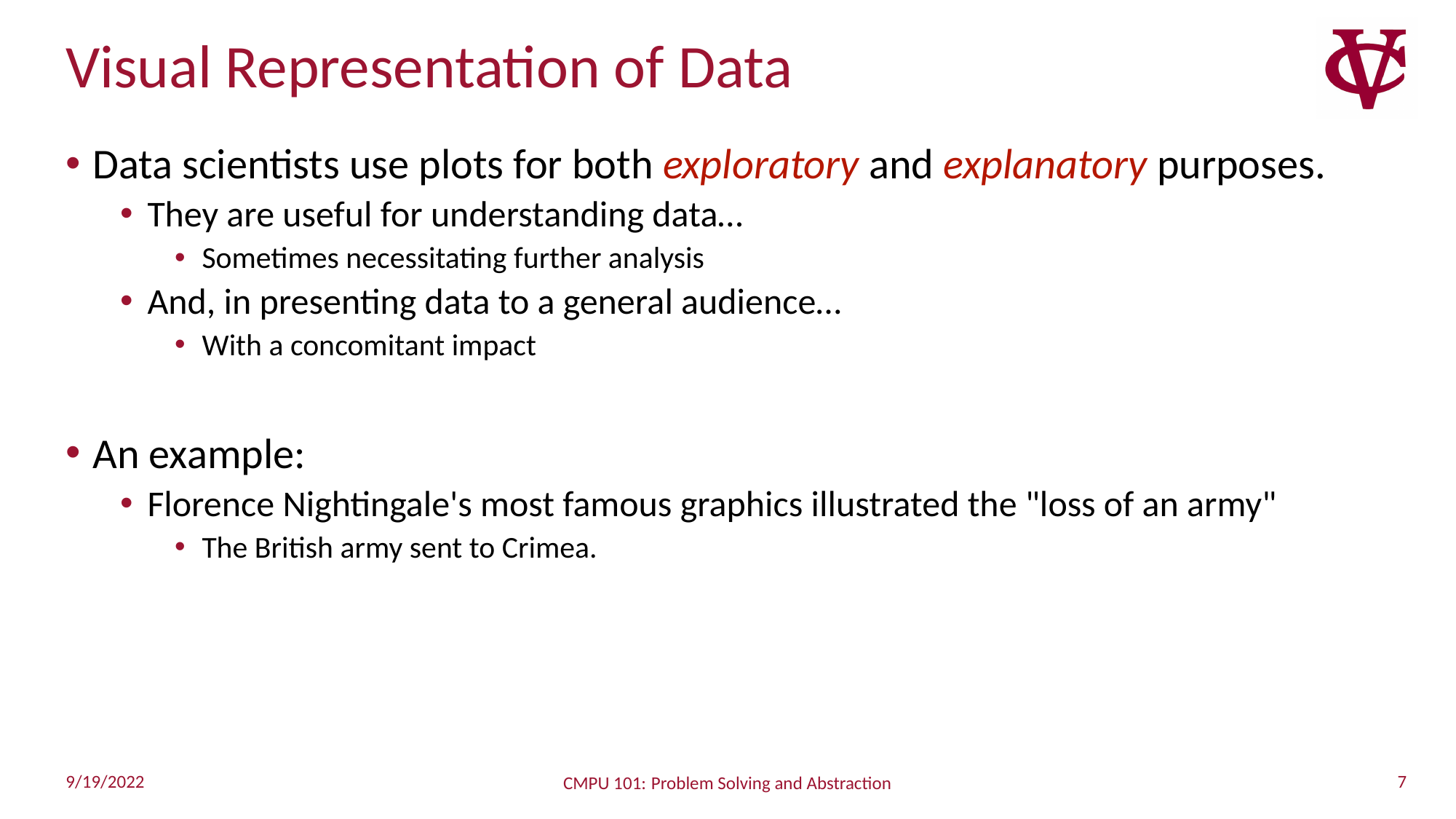

# Visual Representation of Data
Data scientists use plots for both exploratory and explanatory purposes.
They are useful for understanding data…
Sometimes necessitating further analysis
And, in presenting data to a general audience…
With a concomitant impact

An example:
Florence Nightingale's most famous graphics illustrated the "loss of an army"
The British army sent to Crimea.

7
9/19/2022
CMPU 101: Problem Solving and Abstraction